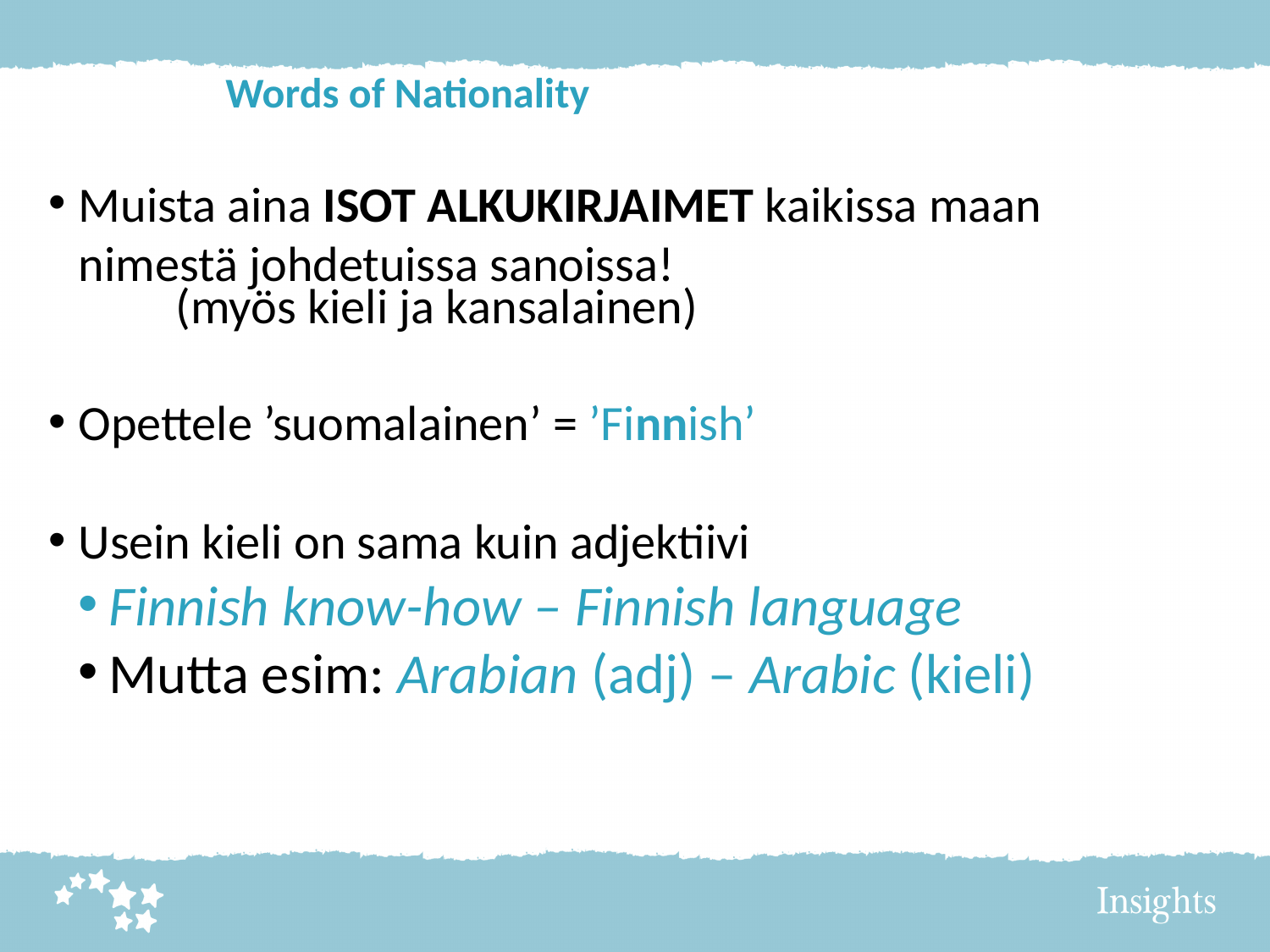

Words of Nationality
Muista aina ISOT ALKUKIRJAIMET kaikissa maan nimestä johdetuissa sanoissa!
	(myös kieli ja kansalainen)

Opettele ’suomalainen’ = ’Finnish’

Usein kieli on sama kuin adjektiivi
Finnish know-how – Finnish language
Mutta esim: Arabian (adj) – Arabic (kieli)